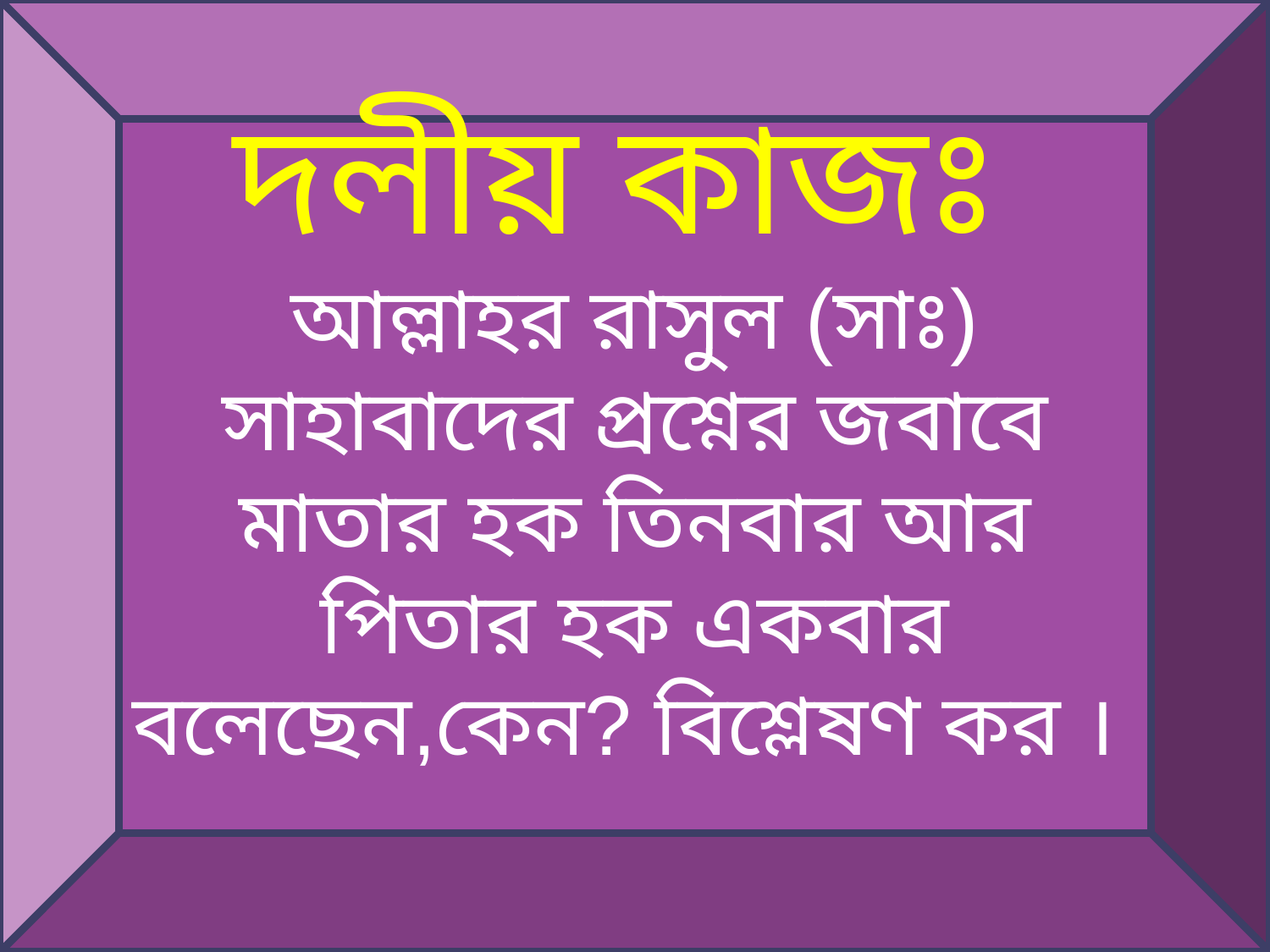

দলীয় কাজঃ
আল্লাহর রাসুল (সাঃ) সাহাবাদের প্রশ্নের জবাবে মাতার হক তিনবার আর পিতার হক একবার বলেছেন,কেন? বিশ্লেষণ কর ।